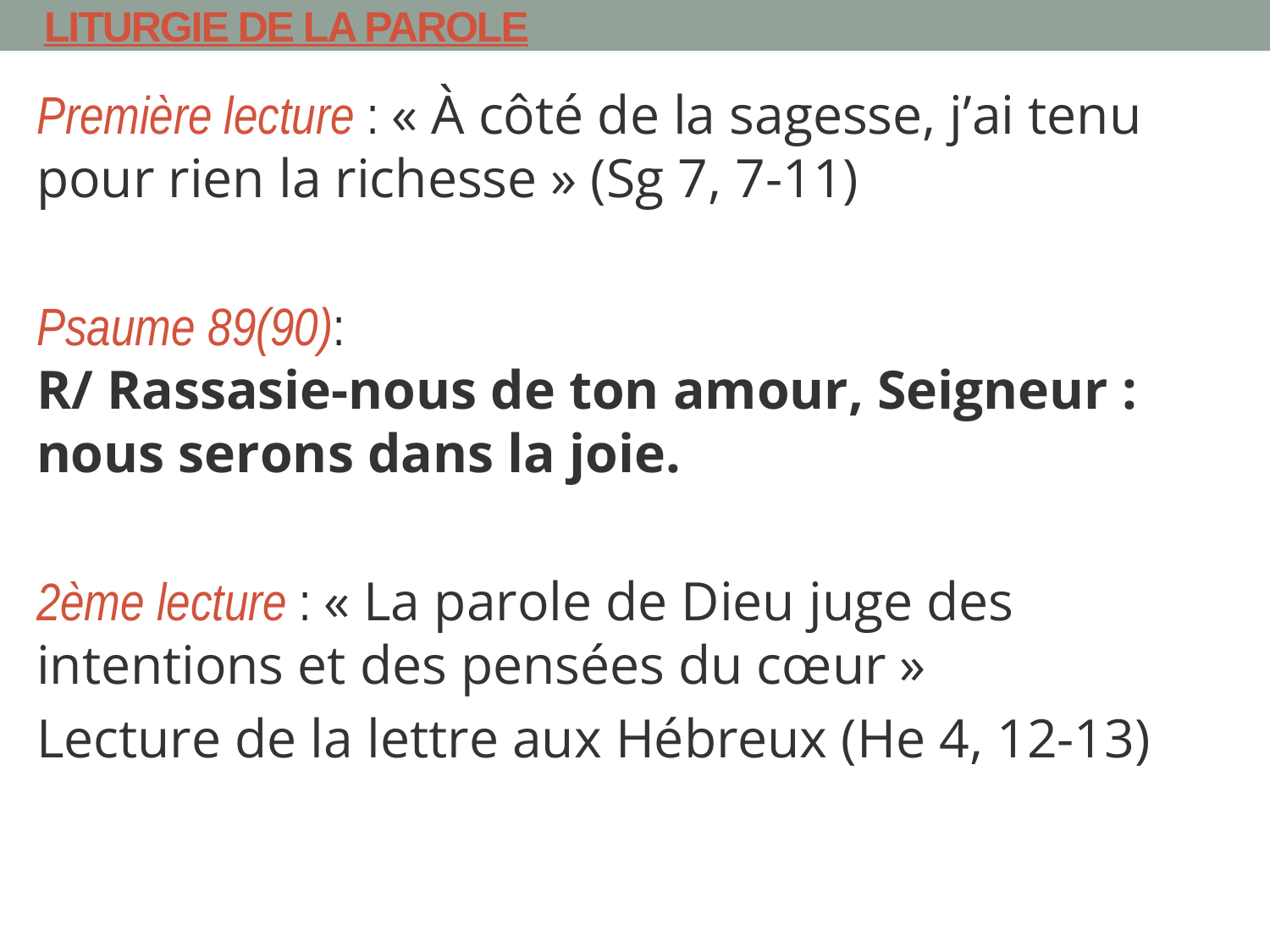

# LITURGIE DE LA PAROLE
Première lecture : « À côté de la sagesse, j’ai tenu pour rien la richesse » (Sg 7, 7-11)

Psaume 89(90):
R/ Rassasie-nous de ton amour, Seigneur : nous serons dans la joie.

2ème lecture : « La parole de Dieu juge des intentions et des pensées du cœur »
Lecture de la lettre aux Hébreux (He 4, 12-13)